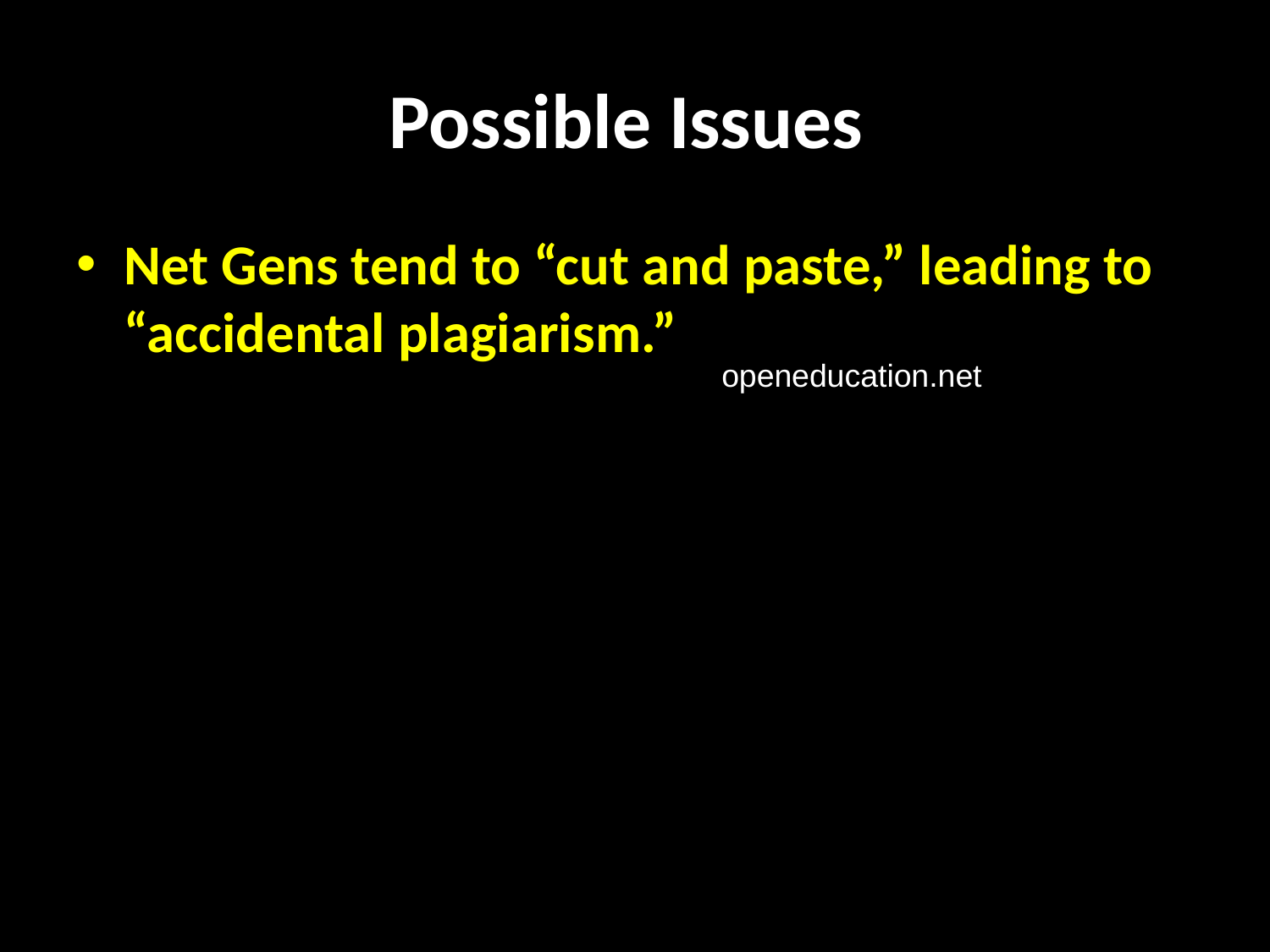

# Possible Issues
Net Gens tend to “cut and paste,” leading to “accidental plagiarism.”

openeducation.net